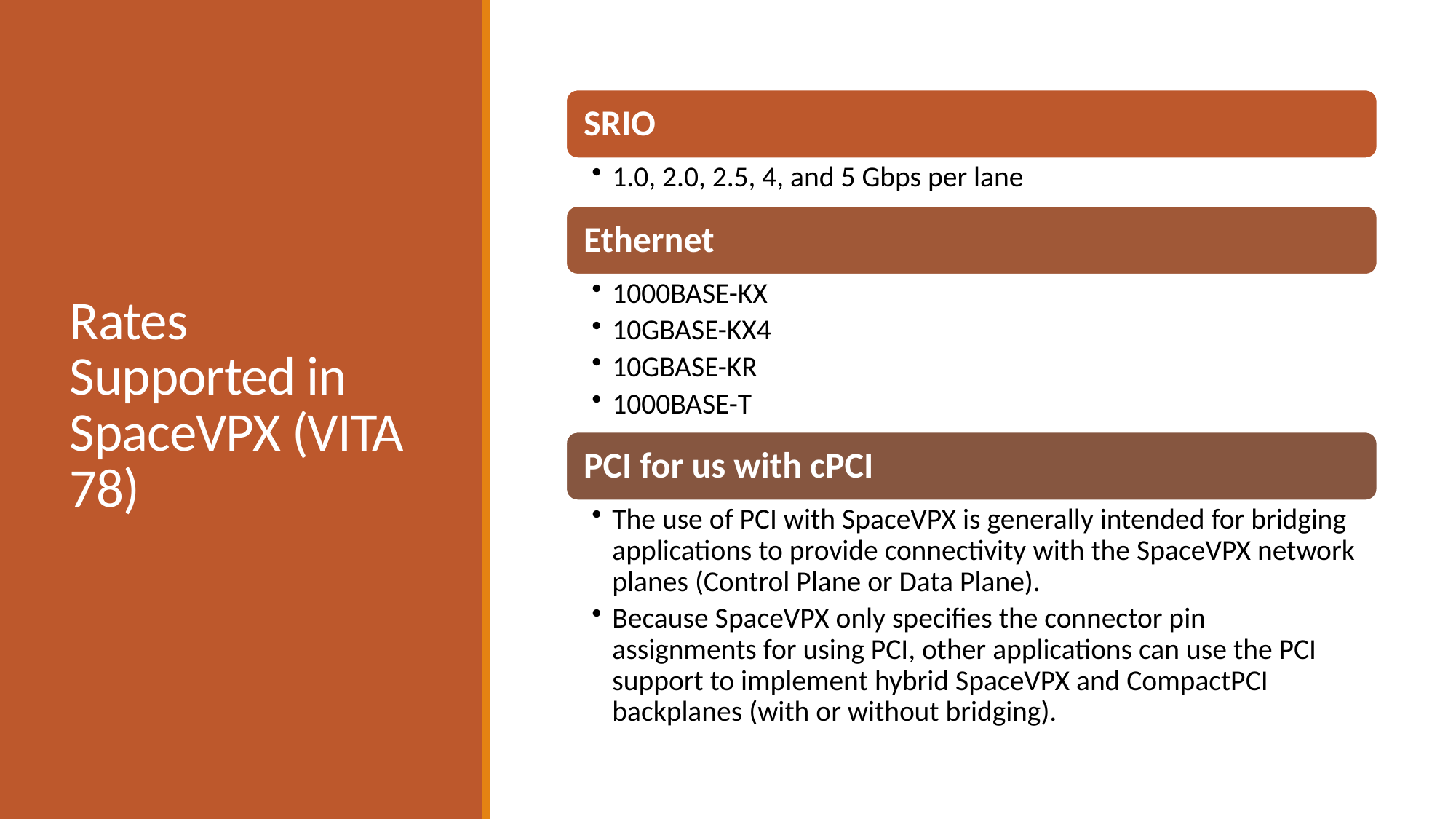

# Rates Supported in SpaceVPX (VITA 78)
SRIO
1.0, 2.0, 2.5, 4, and 5 Gbps per lane
Ethernet
1000BASE-KX
10GBASE-KX4
10GBASE-KR
1000BASE-T
PCI for us with cPCI
The use of PCI with SpaceVPX is generally intended for bridging applications to provide connectivity with the SpaceVPX network planes (Control Plane or Data Plane).
Because SpaceVPX only specifies the connector pin assignments for using PCI, other applications can use the PCI support to implement hybrid SpaceVPX and CompactPCI backplanes (with or without bridging).